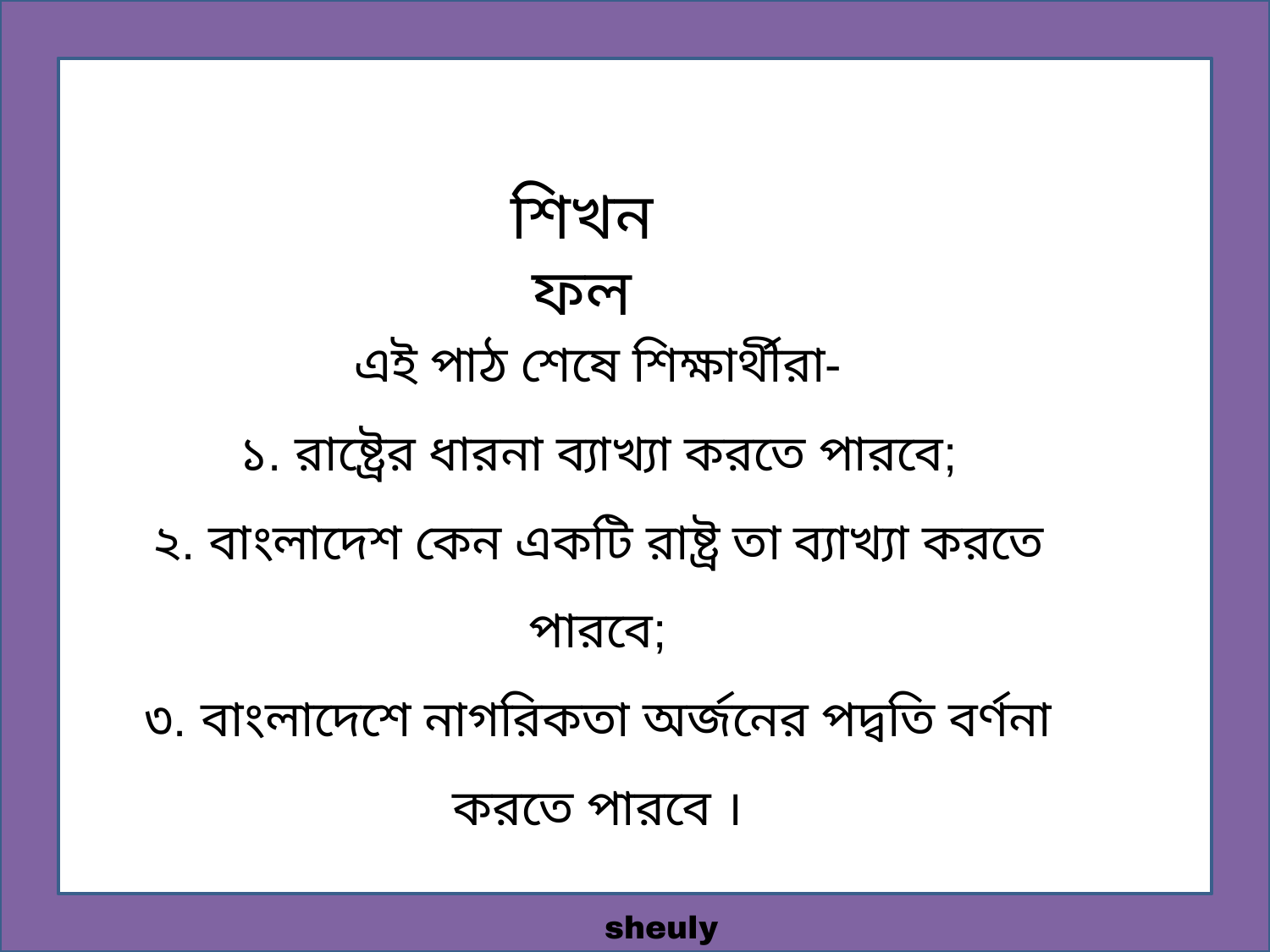

শিখন ফল
এই পাঠ শেষে শিক্ষার্থীরা-
১. রাষ্ট্রের ধারনা ব্যাখ্যা করতে পারবে;
২. বাংলাদেশ কেন একটি রাষ্ট্র তা ব্যাখ্যা করতে পারবে;
৩. বাংলাদেশে নাগরিকতা অর্জনের পদ্বতি বর্ণনা করতে পারবে ।
sheuly